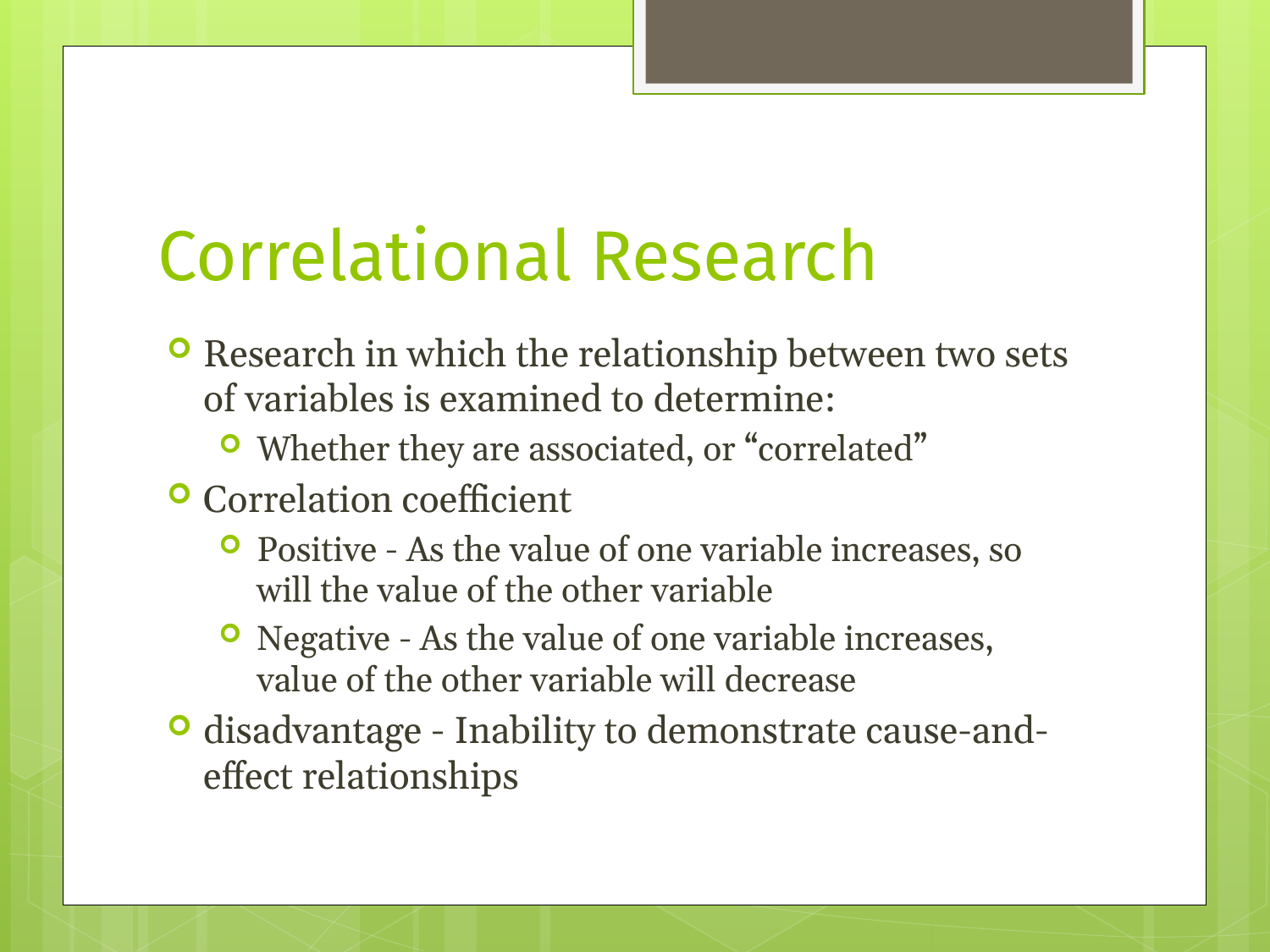

# Correlational Research
Research in which the relationship between two sets of variables is examined to determine:
Whether they are associated, or “correlated”
Correlation coefficient
Positive - As the value of one variable increases, so will the value of the other variable
Negative - As the value of one variable increases, value of the other variable will decrease
disadvantage - Inability to demonstrate cause-and-effect relationships